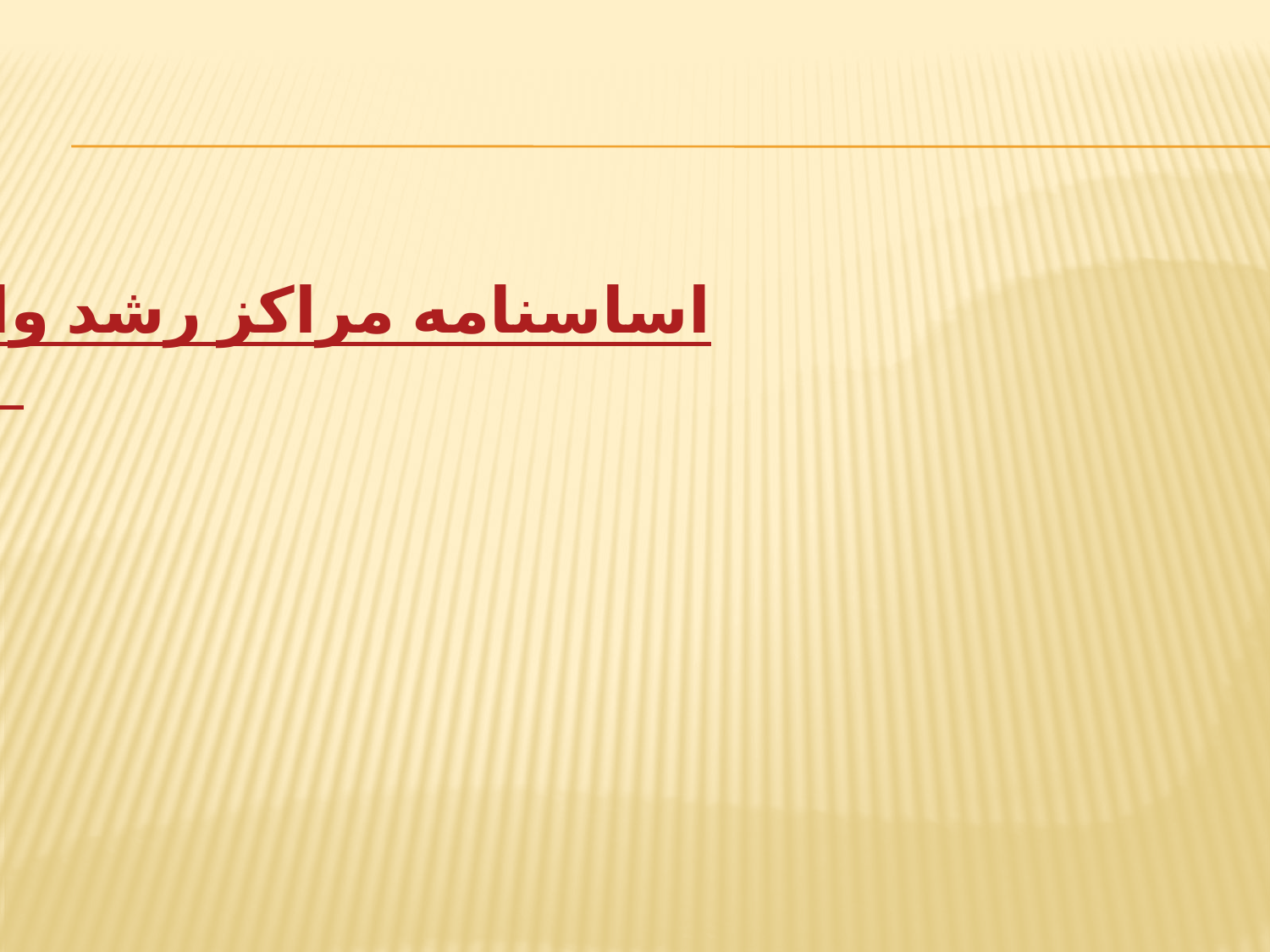

# اساسنامه مراکز رشد واحدهای فناوری در علوم پزشکی